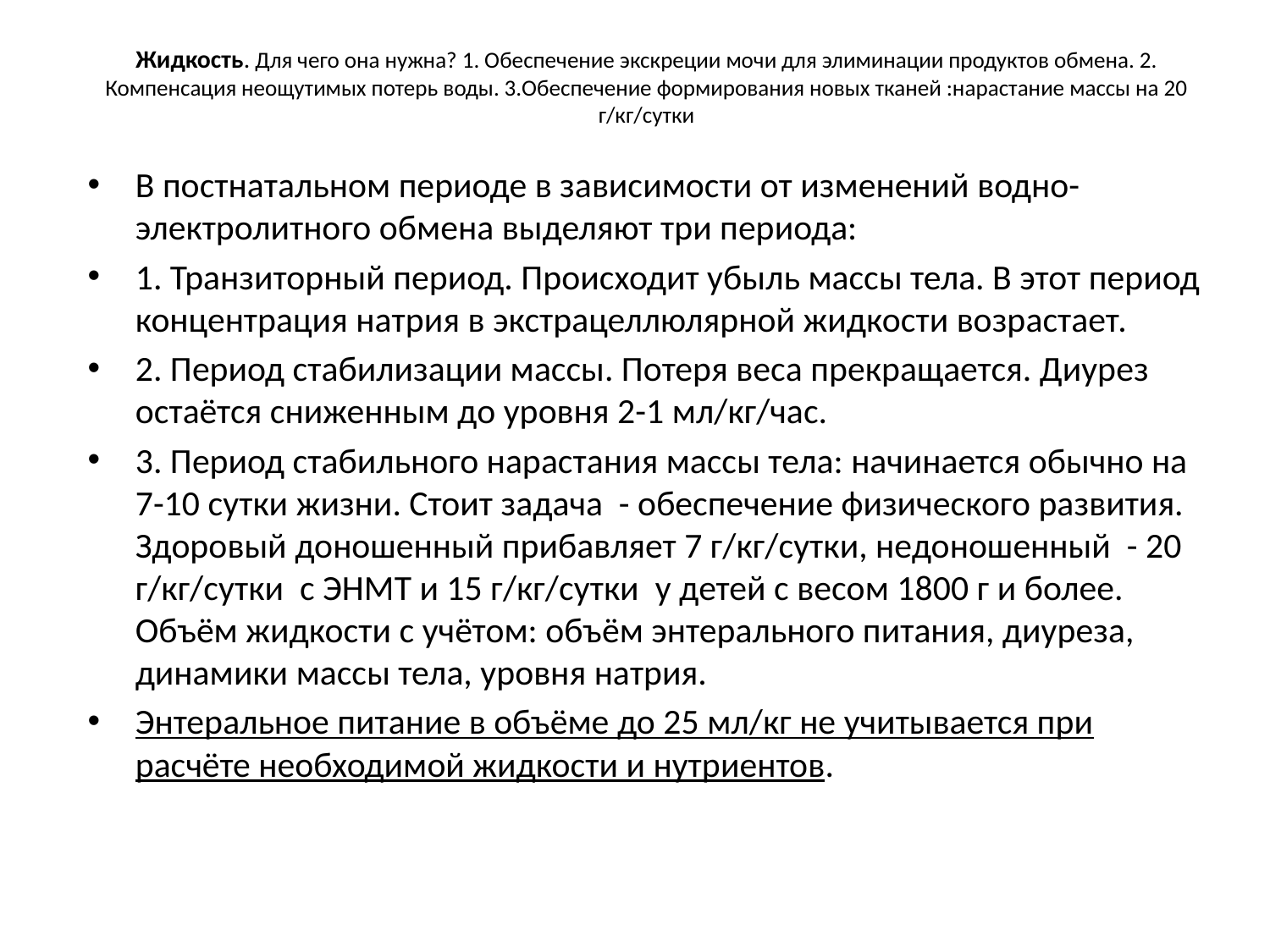

# Жидкость. Для чего она нужна? 1. Обеспечение экскреции мочи для элиминации продуктов обмена. 2. Компенсация неощутимых потерь воды. 3.Обеспечение формирования новых тканей :нарастание массы на 20 г/кг/сутки
В постнатальном периоде в зависимости от изменений водно-электролитного обмена выделяют три периода:
1. Транзиторный период. Происходит убыль массы тела. В этот период концентрация натрия в экстрацеллюлярной жидкости возрастает.
2. Период стабилизации массы. Потеря веса прекращается. Диурез остаётся сниженным до уровня 2-1 мл/кг/час.
3. Период стабильного нарастания массы тела: начинается обычно на 7-10 сутки жизни. Стоит задача  - обеспечение физического развития. Здоровый доношенный прибавляет 7 г/кг/сутки, недоношенный  - 20 г/кг/сутки  с ЭНМТ и 15 г/кг/сутки  у детей с весом 1800 г и более. Объём жидкости с учётом: объём энтерального питания, диуреза, динамики массы тела, уровня натрия.
Энтеральное питание в объёме до 25 мл/кг не учитывается при расчёте необходимой жидкости и нутриентов.